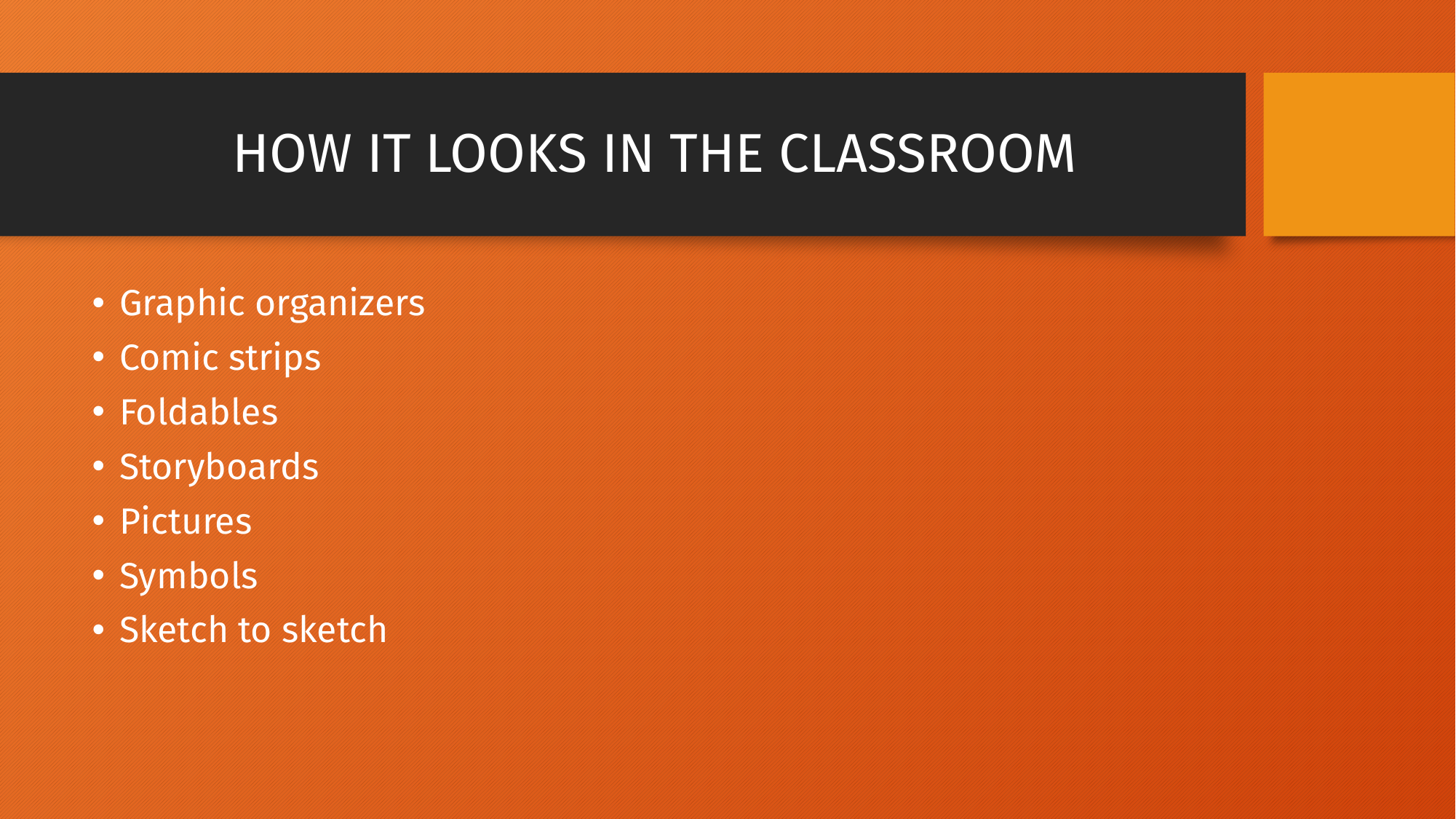

# HOW IT LOOKS IN THE CLASSROOM
Graphic organizers
Comic strips
Foldables
Storyboards
Pictures
Symbols
Sketch to sketch